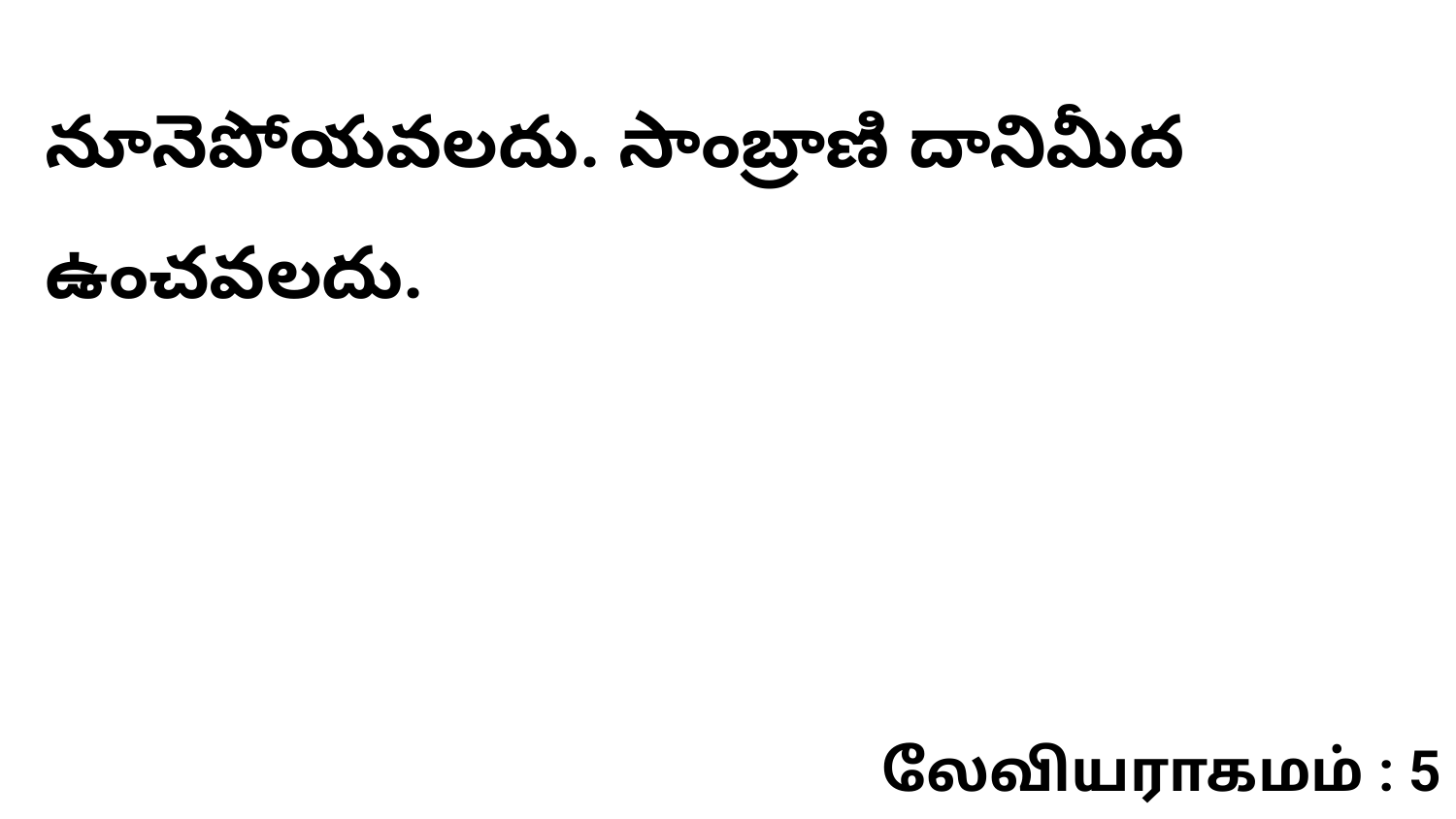

నూనెపోయవలదు. సాంబ్రాణి దానిమీద ఉంచవలదు.
லேவியராகமம் : 5